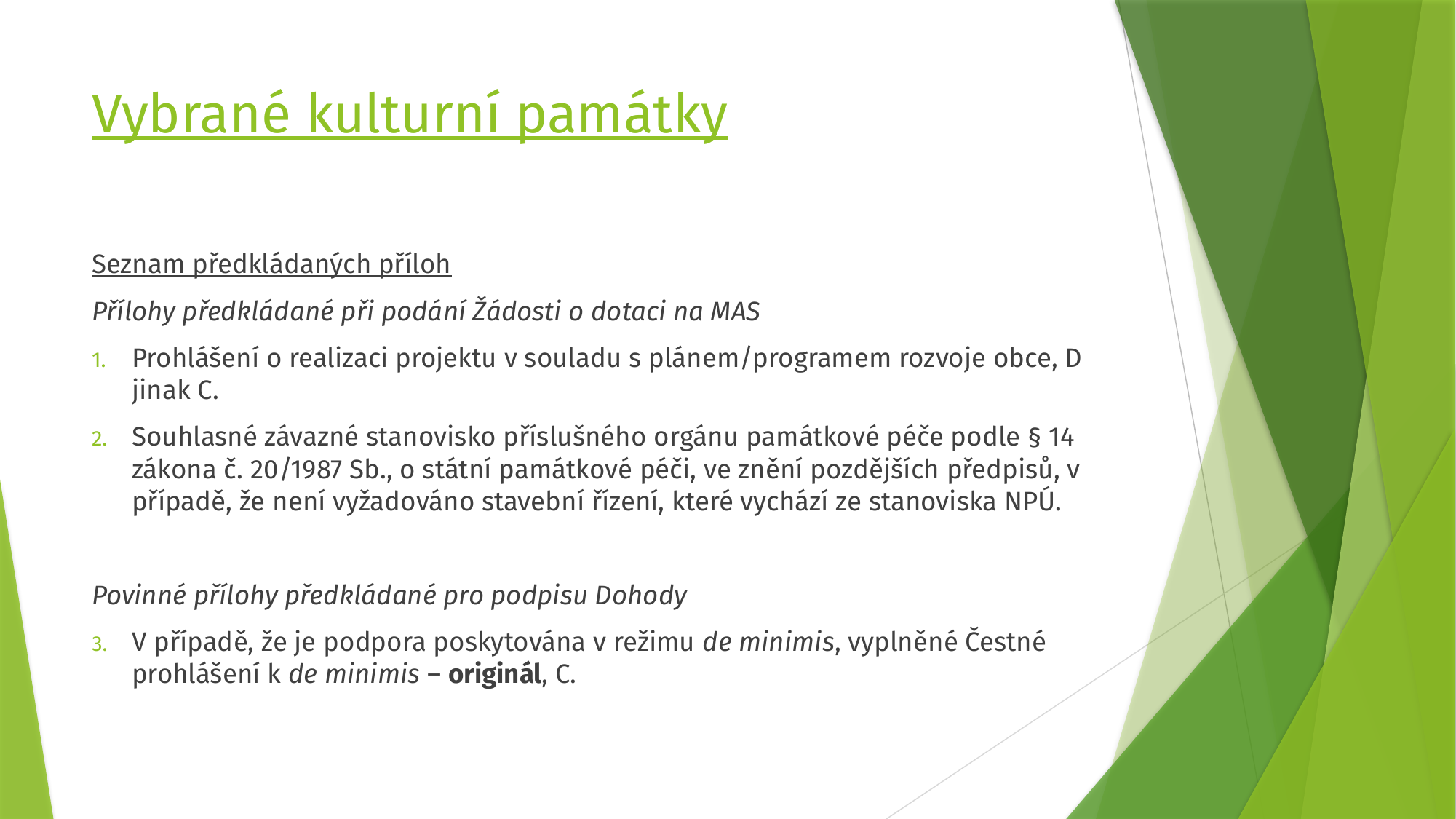

# Vybrané kulturní památky
Seznam předkládaných příloh
Přílohy předkládané při podání Žádosti o dotaci na MAS
Prohlášení o realizaci projektu v souladu s plánem/programem rozvoje obce, D jinak C.
Souhlasné závazné stanovisko příslušného orgánu památkové péče podle § 14 zákona č. 20/1987 Sb., o státní památkové péči, ve znění pozdějších předpisů, v případě, že není vyžadováno stavební řízení, které vychází ze stanoviska NPÚ.

Povinné přílohy předkládané pro podpisu Dohody
V případě, že je podpora poskytována v režimu de minimis, vyplněné Čestné prohlášení k de minimis – originál, C.